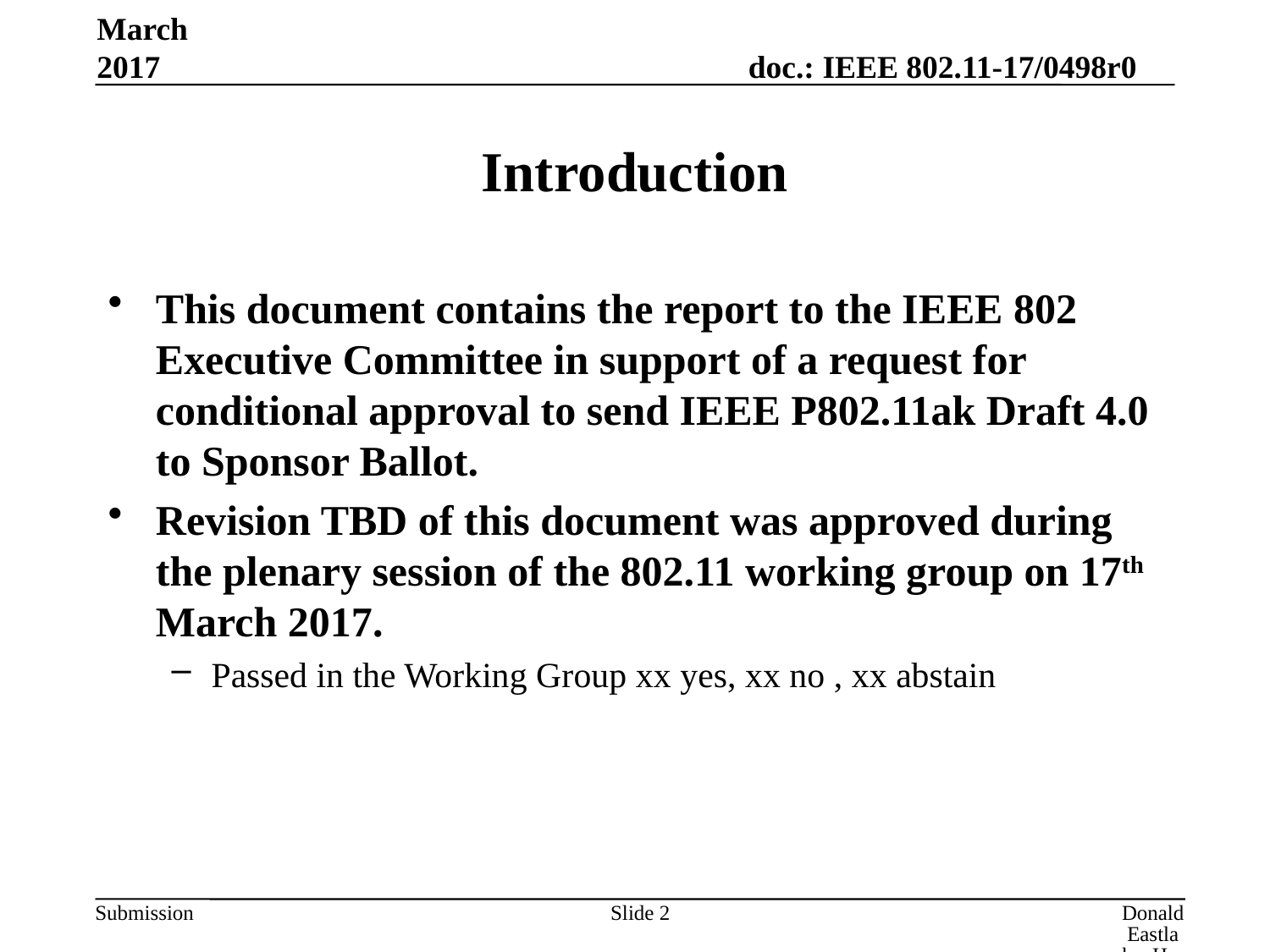

March 2017
# Introduction
This document contains the report to the IEEE 802 Executive Committee in support of a request for conditional approval to send IEEE P802.11ak Draft 4.0 to Sponsor Ballot.
Revision TBD of this document was approved during the plenary session of the 802.11 working group on 17th March 2017.
Passed in the Working Group xx yes, xx no , xx abstain

Slide 2
Donald Eastlake, Huawei